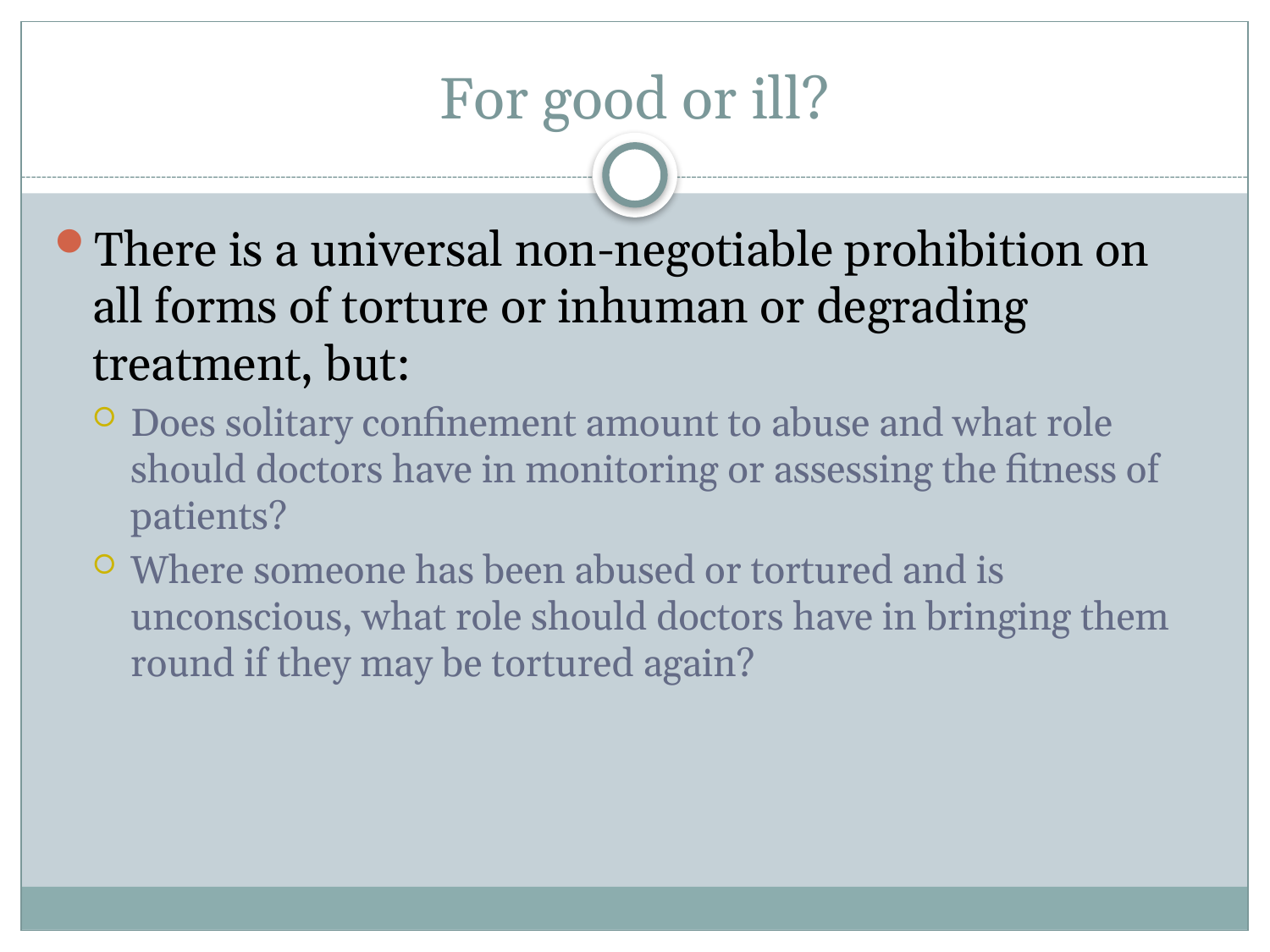

# For good or ill?
There is a universal non-negotiable prohibition on all forms of torture or inhuman or degrading treatment, but:
Does solitary confinement amount to abuse and what role should doctors have in monitoring or assessing the fitness of patients?
Where someone has been abused or tortured and is unconscious, what role should doctors have in bringing them round if they may be tortured again?